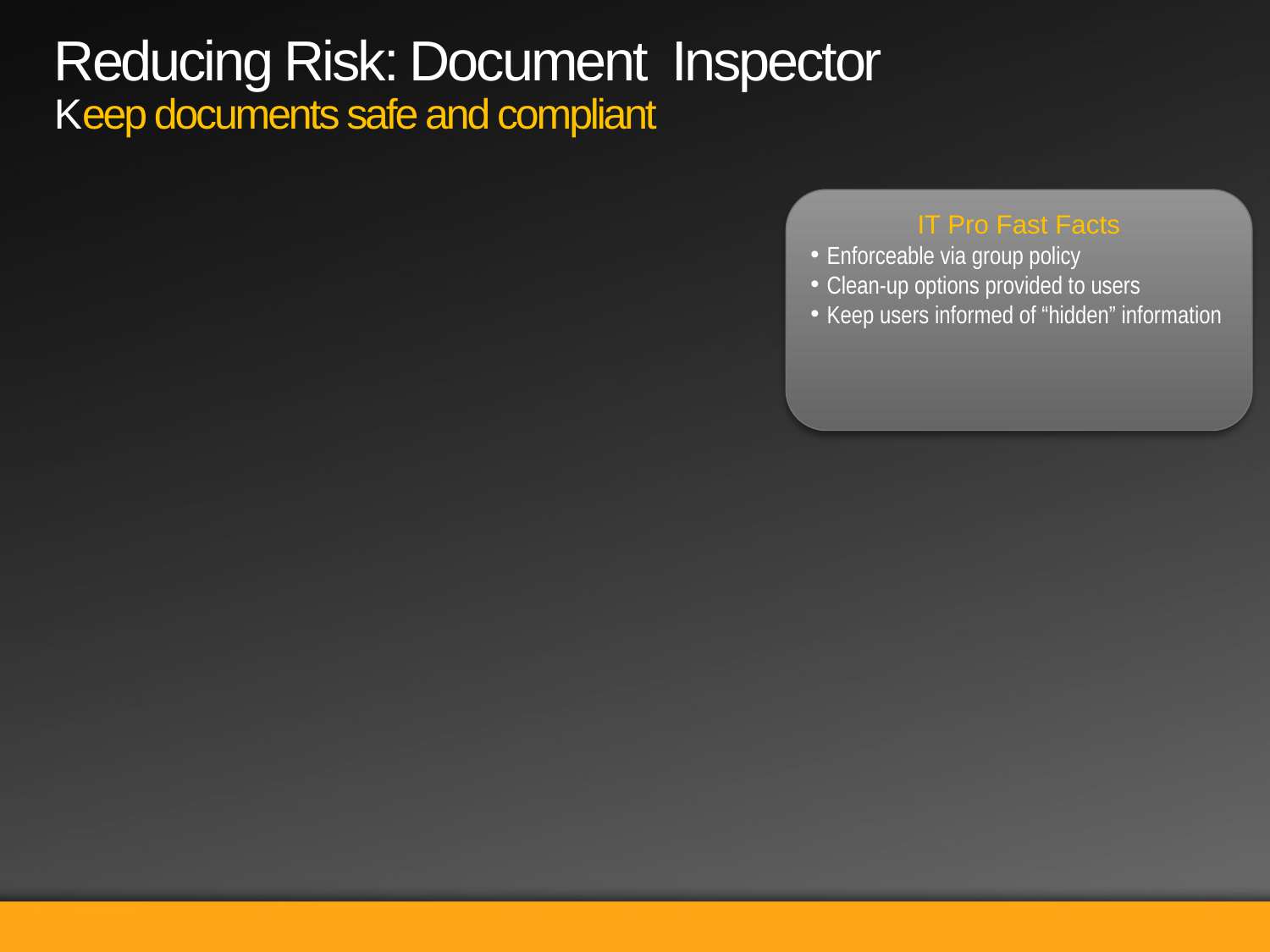

# Reducing Risk: Document  Inspector Keep documents safe and compliant
IT Pro Fast Facts
Enforceable via group policy
Clean-up options provided to users
Keep users informed of “hidden” information